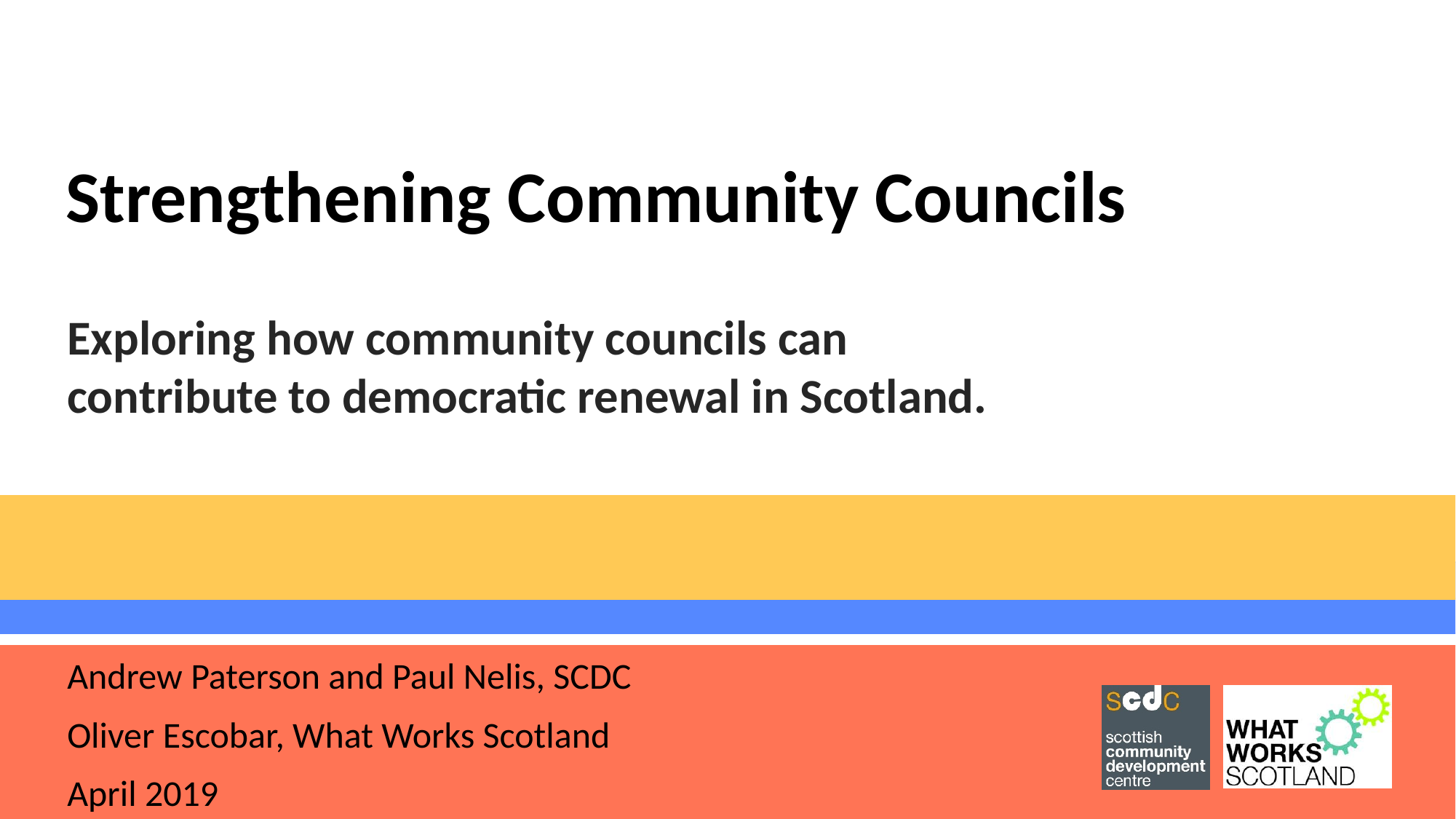

# Strengthening Community Councils
Exploring how community councils can contribute to democratic renewal in Scotland.
Andrew Paterson and Paul Nelis, SCDC
Oliver Escobar, What Works Scotland
April 2019